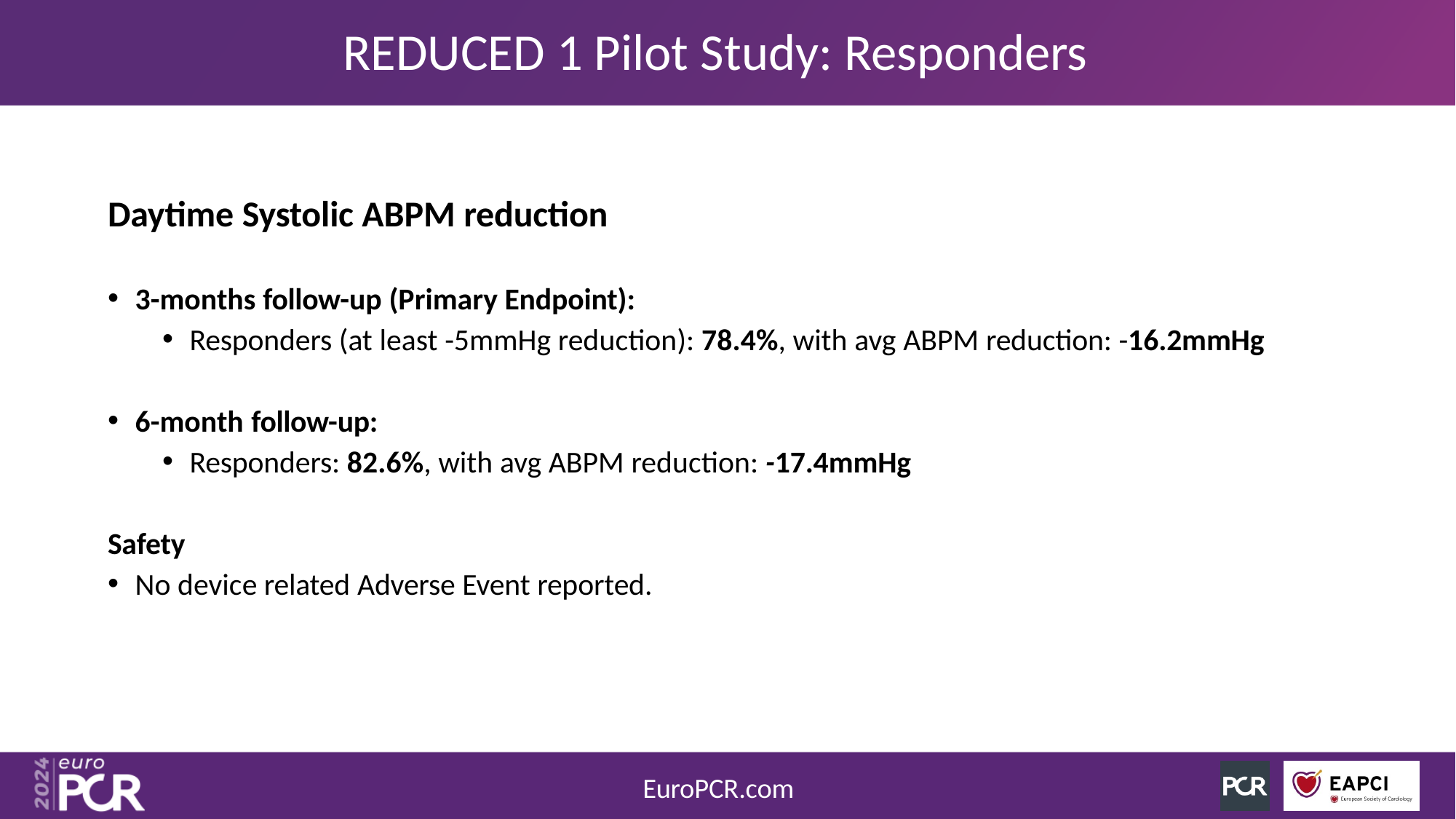

# REDUCED 1 Pilot Study: Responders
Daytime Systolic ABPM reduction

3-months follow-up (Primary Endpoint):
Responders (at least -5mmHg reduction): 78.4%, with avg ABPM reduction: -16.2mmHg

6-month follow-up:
Responders: 82.6%, with avg ABPM reduction: -17.4mmHg

Safety
No device related Adverse Event reported.
EuroPCR.com